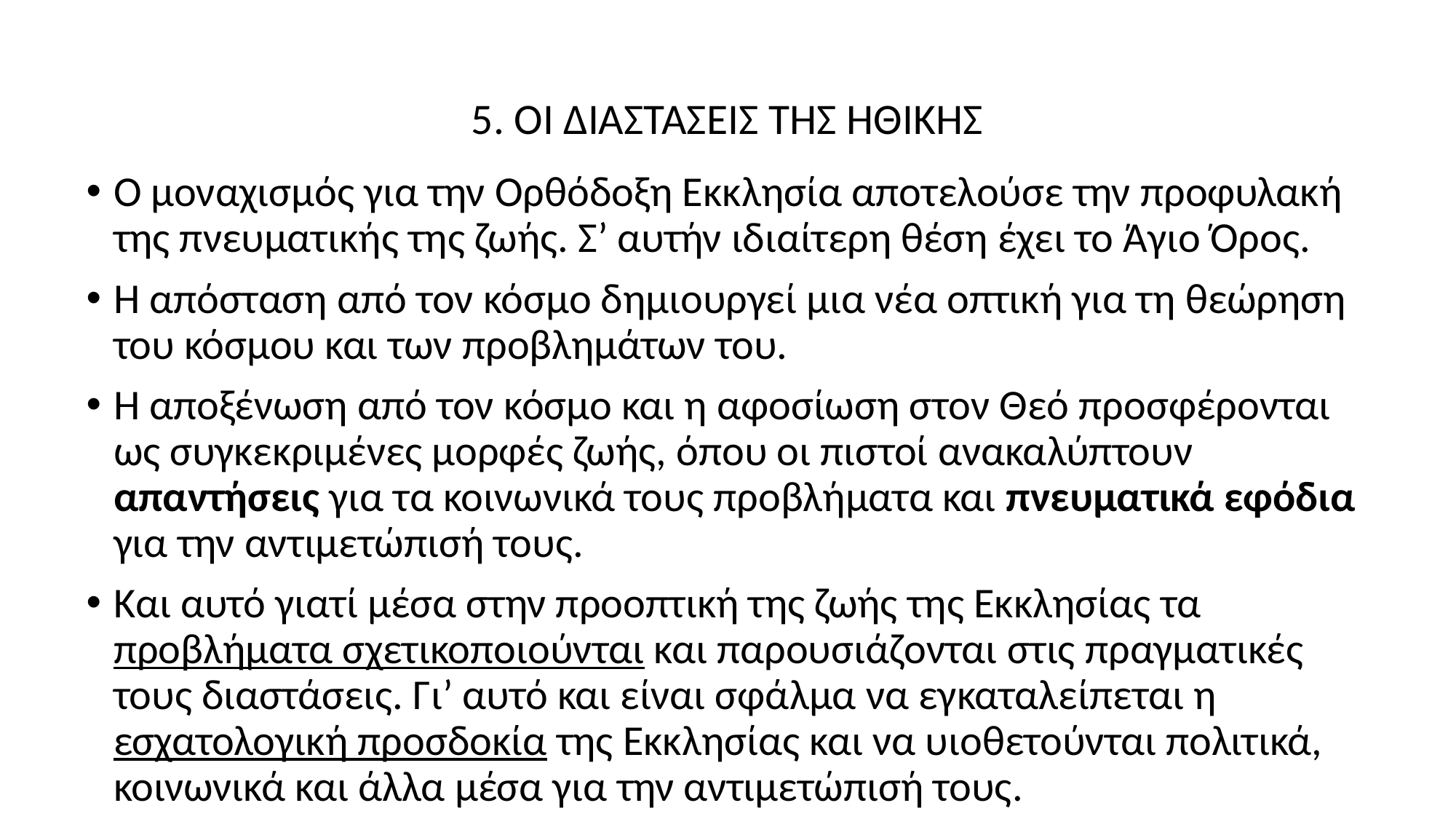

# 5. ΟΙ ΔΙΑΣΤΑΣΕΙΣ ΤΗΣ ΗΘΙΚΗΣ
Ο μοναχισμός για την Ορθόδοξη Εκκλησία αποτελούσε την προφυλακή της πνευματικής της ζωής. Σ’ αυτήν ιδιαίτερη θέση έχει το Άγιο Όρος.
Η απόσταση από τον κόσμο δημιουργεί μια νέα οπτική για τη θεώρηση του κόσμου και των προβλημάτων του.
Η αποξένωση από τον κόσμο και η αφοσίωση στον Θεό προσφέρονται ως συγκεκριμένες μορφές ζωής, όπου οι πιστοί ανακαλύπτουν απαντήσεις για τα κοινωνικά τους προβλήματα και πνευματικά εφόδια για την αντιμετώπισή τους.
Και αυτό γιατί μέσα στην προοπτική της ζωής της Εκκλησίας τα προβλήματα σχετικοποιούνται και παρουσιάζονται στις πραγματικές τους διαστάσεις. Γι’ αυτό και είναι σφάλμα να εγκαταλείπεται η εσχατολογική προσδοκία της Εκκλησίας και να υιοθετούνται πολιτικά, κοινωνικά και άλλα μέσα για την αντιμετώπισή τους.